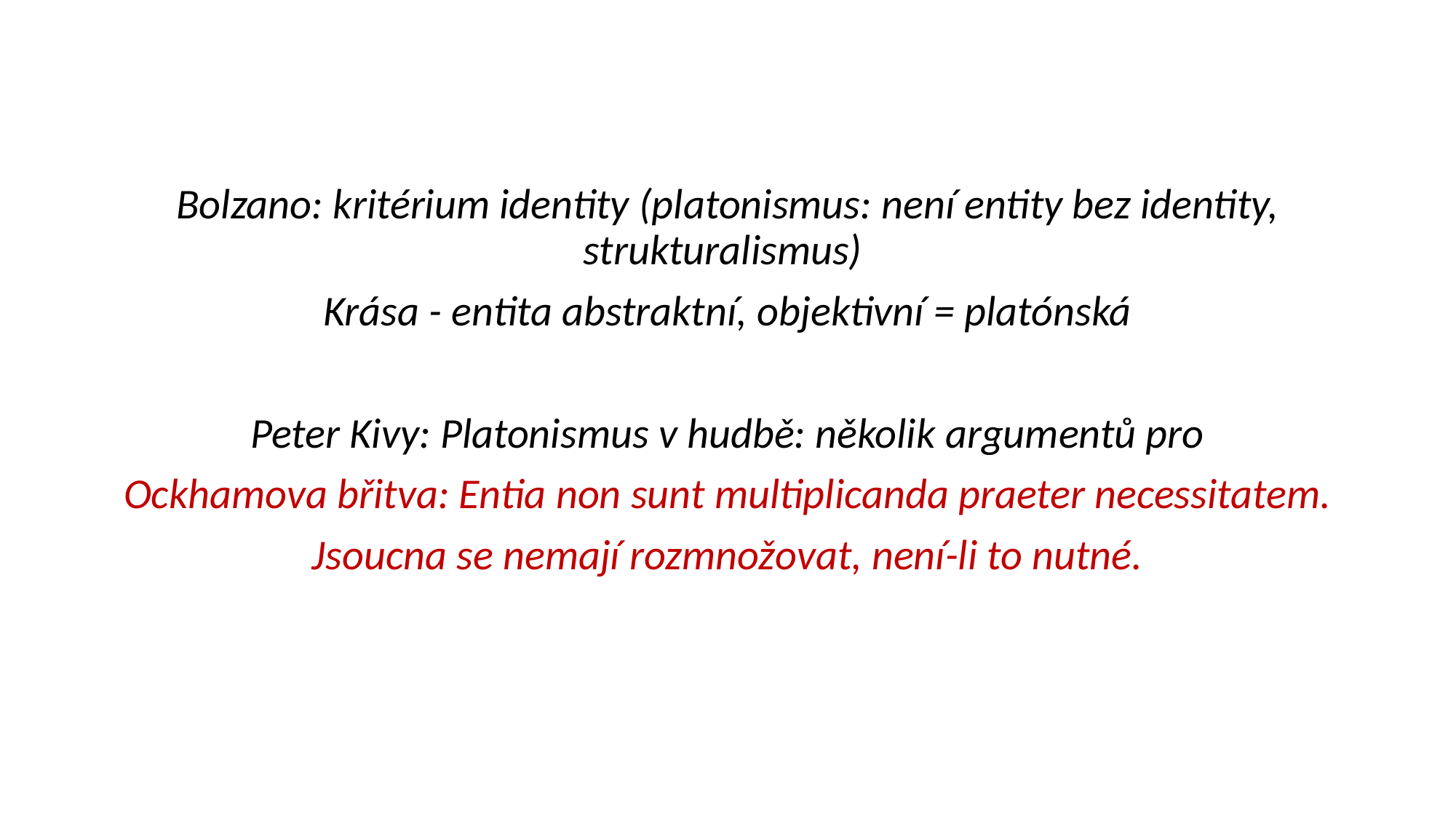

#
Bolzano: kritérium identity (platonismus: není entity bez identity, strukturalismus)
Krása - entita abstraktní, objektivní = platónská

Peter Kivy: Platonismus v hudbě: několik argumentů pro
Ockhamova břitva: Entia non sunt multiplicanda praeter necessitatem.
Jsoucna se nemají rozmnožovat, není-li to nutné.